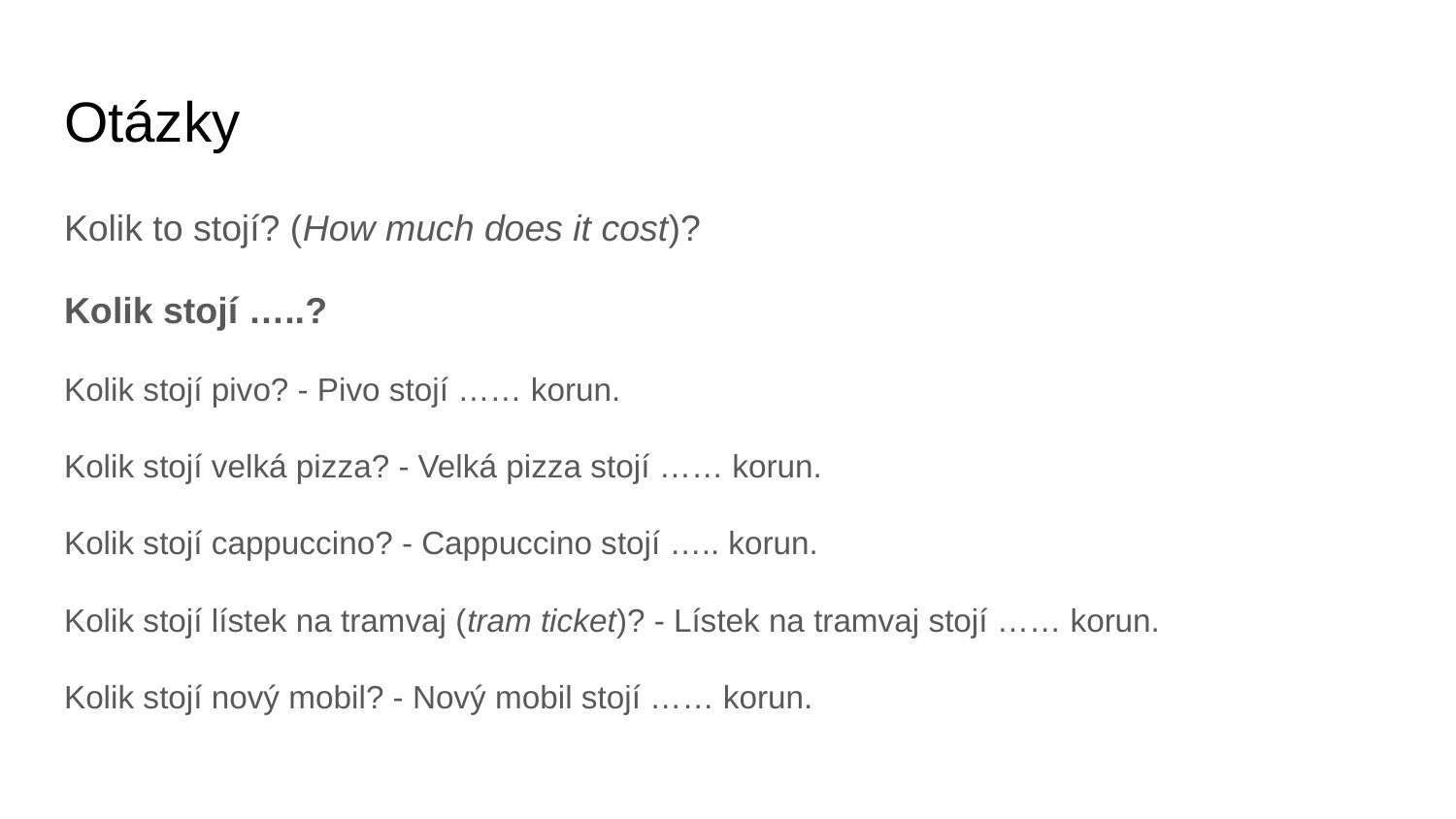

# Otázky
Kolik to stojí? (How much does it cost)?
Kolik stojí …..?
Kolik stojí pivo? - Pivo stojí …… korun.
Kolik stojí velká pizza? - Velká pizza stojí …… korun.
Kolik stojí cappuccino? - Cappuccino stojí ….. korun.
Kolik stojí lístek na tramvaj (tram ticket)? - Lístek na tramvaj stojí …… korun.
Kolik stojí nový mobil? - Nový mobil stojí …… korun.